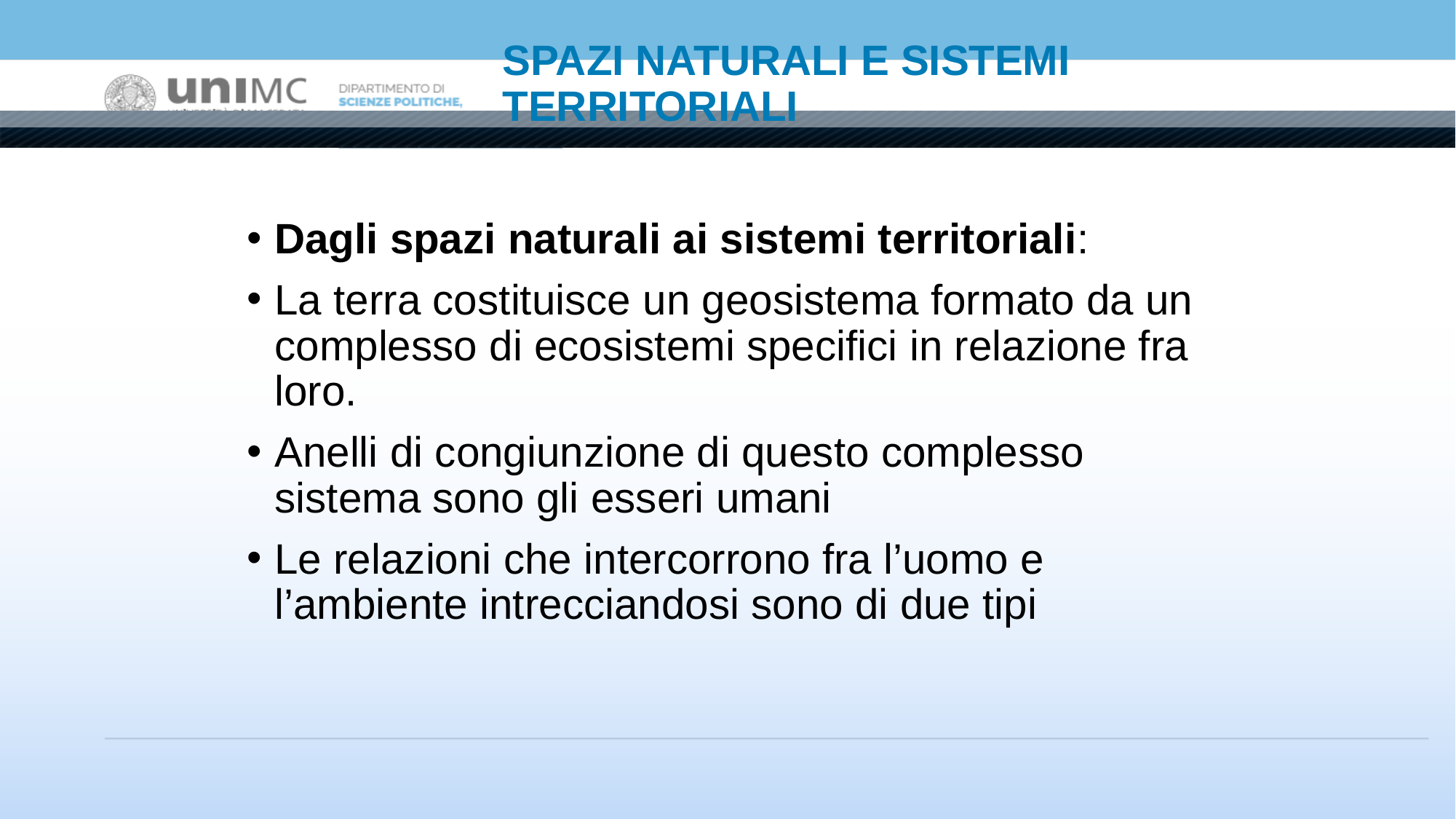

# SPAZI NATURALI E SISTEMI TERRITORIALI
Dagli spazi naturali ai sistemi territoriali:
La terra costituisce un geosistema formato da un complesso di ecosistemi specifici in relazione fra loro.
Anelli di congiunzione di questo complesso sistema sono gli esseri umani
Le relazioni che intercorrono fra l’uomo e l’ambiente intrecciandosi sono di due tipi